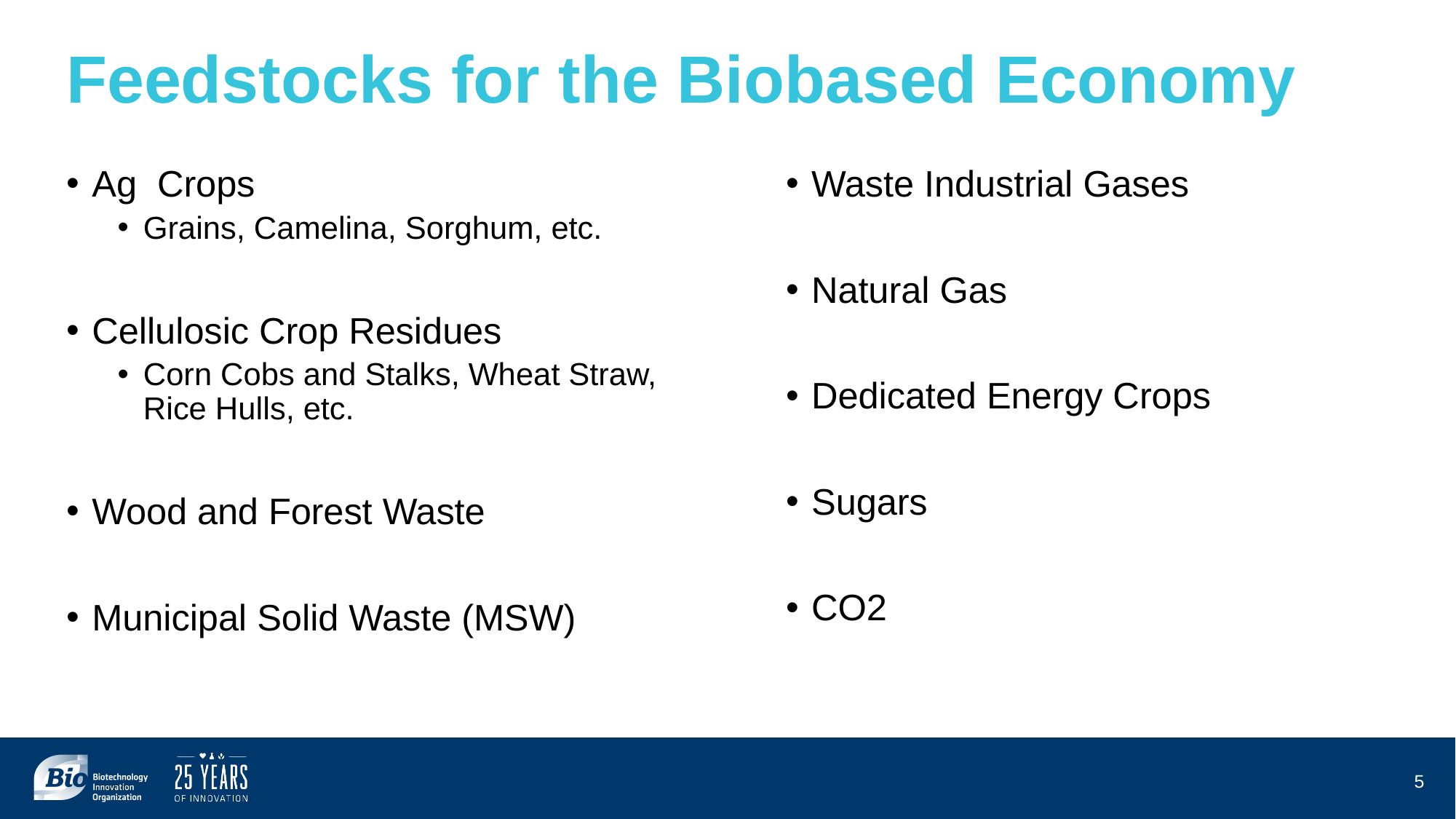

# Feedstocks for the Biobased Economy
Ag  Crops
Grains, Camelina, Sorghum, etc.

Cellulosic Crop Residues
Corn Cobs and Stalks, Wheat Straw, Rice Hulls, etc.

Wood and Forest Waste

Municipal Solid Waste (MSW)

Waste Industrial Gases

Natural Gas

Dedicated Energy Crops

Sugars

CO2